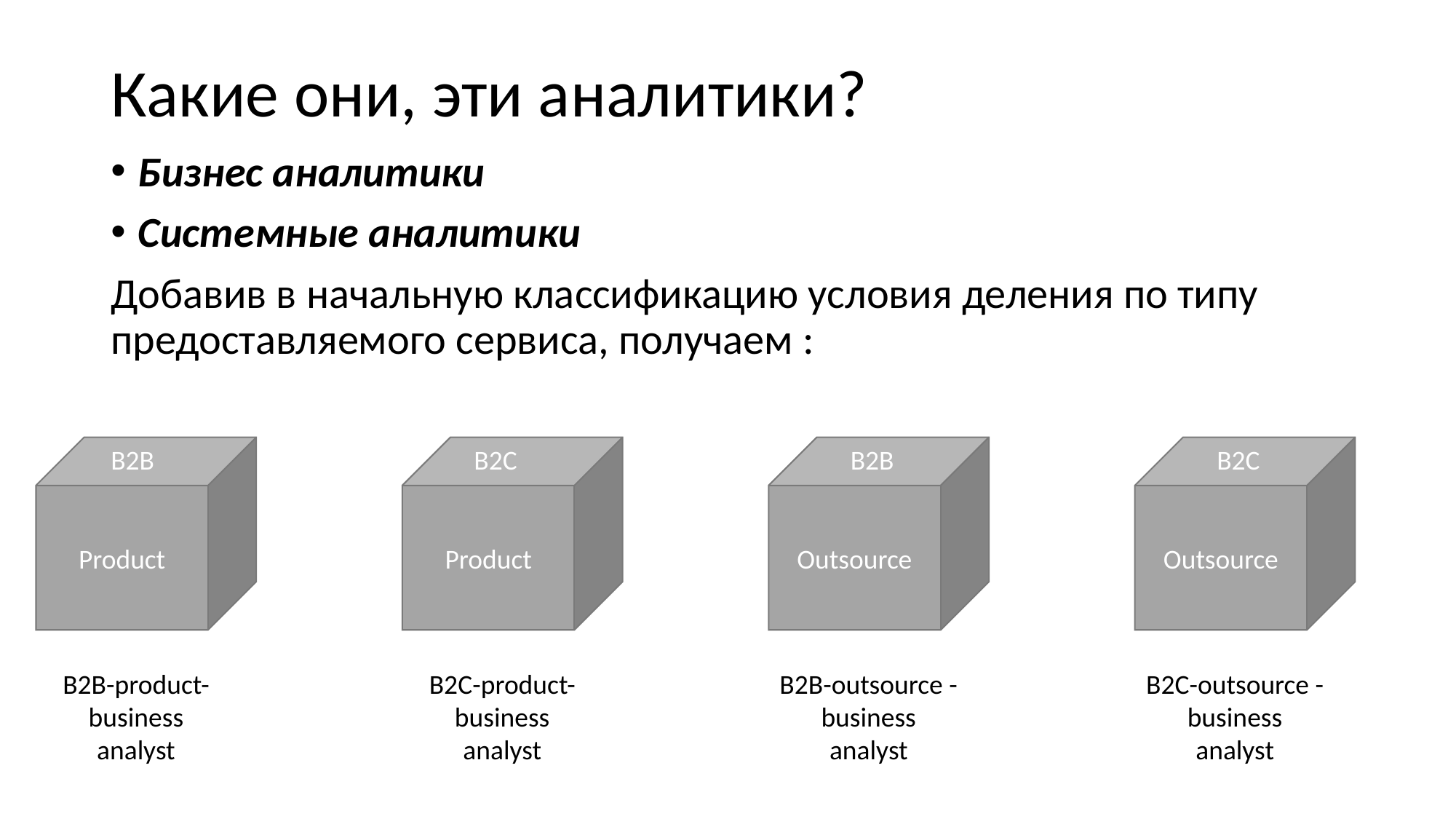

# Какие они, эти аналитики?
Бизнес аналитики
Системные аналитики
Добавив в начальную классификацию условия деления по типу предоставляемого сервиса, получаем :
Product
B2B
Product
B2C
Outsource
B2B
Outsource
B2C
B2B-product-business analyst
B2С-product-business analyst
B2B-outsource -business analyst
B2C-outsource -business analyst